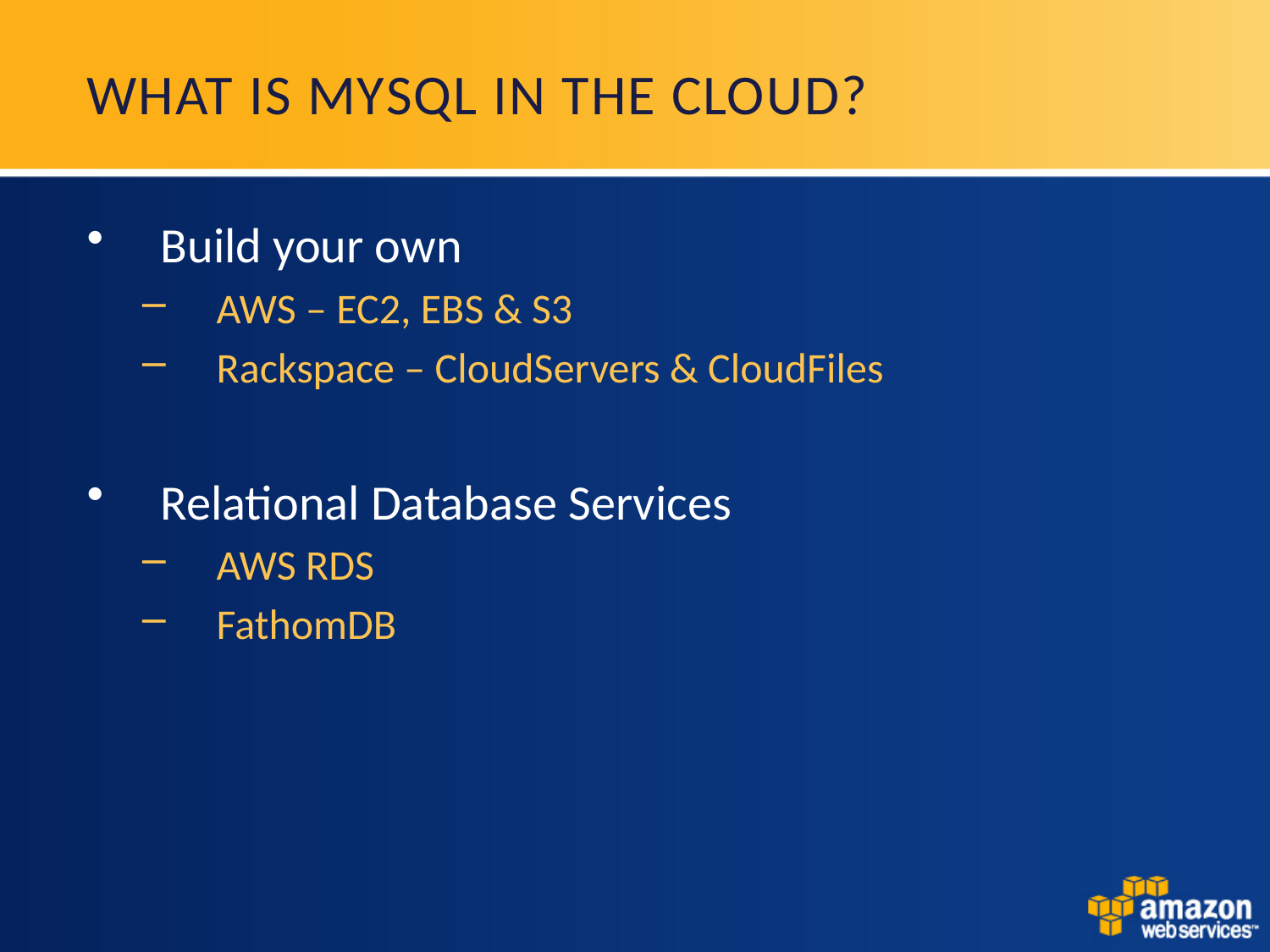

# What is MySQL in the Cloud?
Build your own
AWS – EC2, EBS & S3
Rackspace – CloudServers & CloudFiles

Relational Database Services
AWS RDS
FathomDB